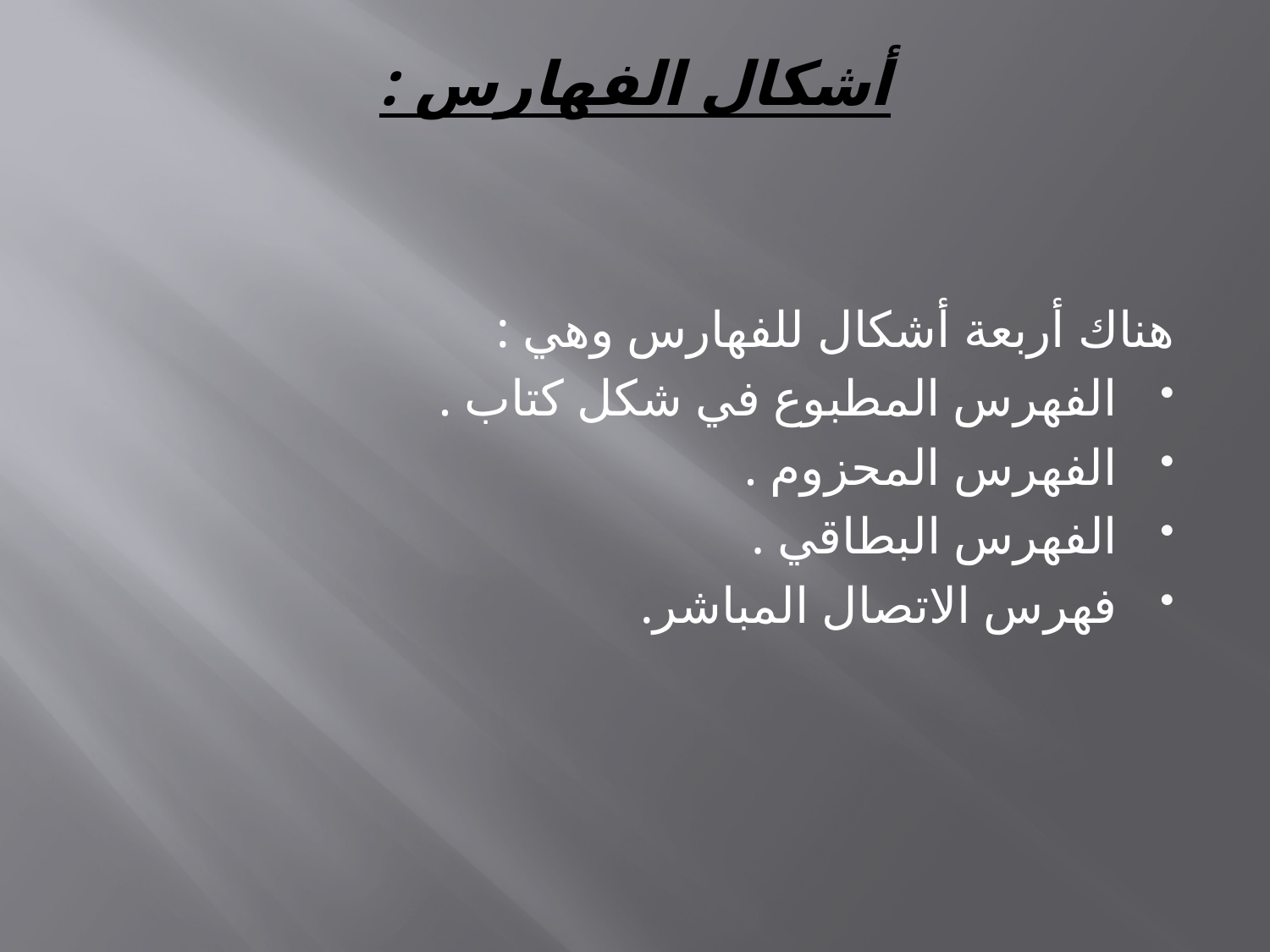

# أشكال الفهارس :

هناك أربعة أشكال للفهارس وهي :
الفهرس المطبوع في شكل كتاب .
الفهرس المحزوم .
الفهرس البطاقي .
فهرس الاتصال المباشر.